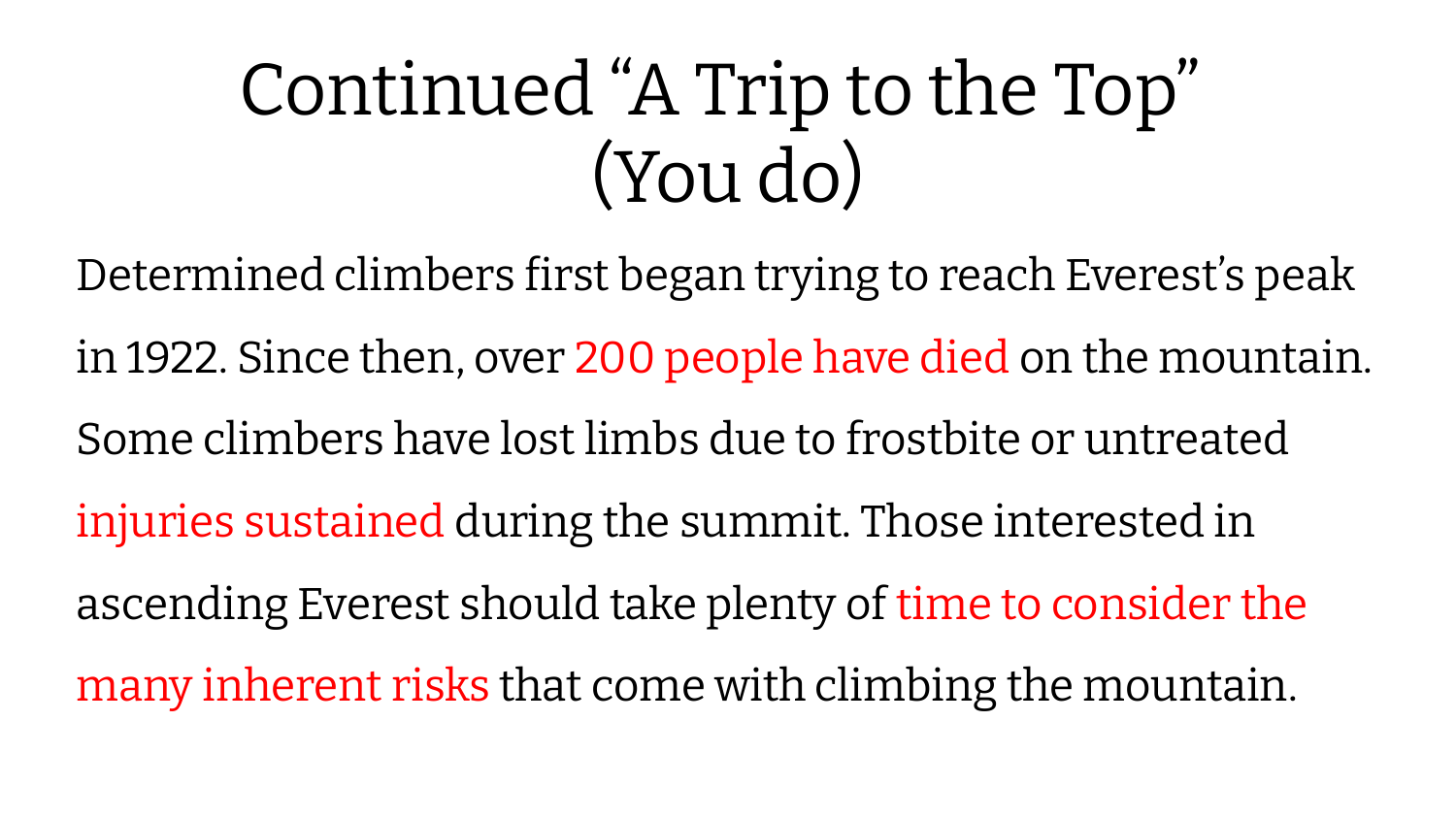

# Continued “A Trip to the Top” (You do)
Determined climbers first began trying to reach Everest’s peak in 1922. Since then, over 200 people have died on the mountain. Some climbers have lost limbs due to frostbite or untreated injuries sustained during the summit. Those interested in ascending Everest should take plenty of time to consider the many inherent risks that come with climbing the mountain.